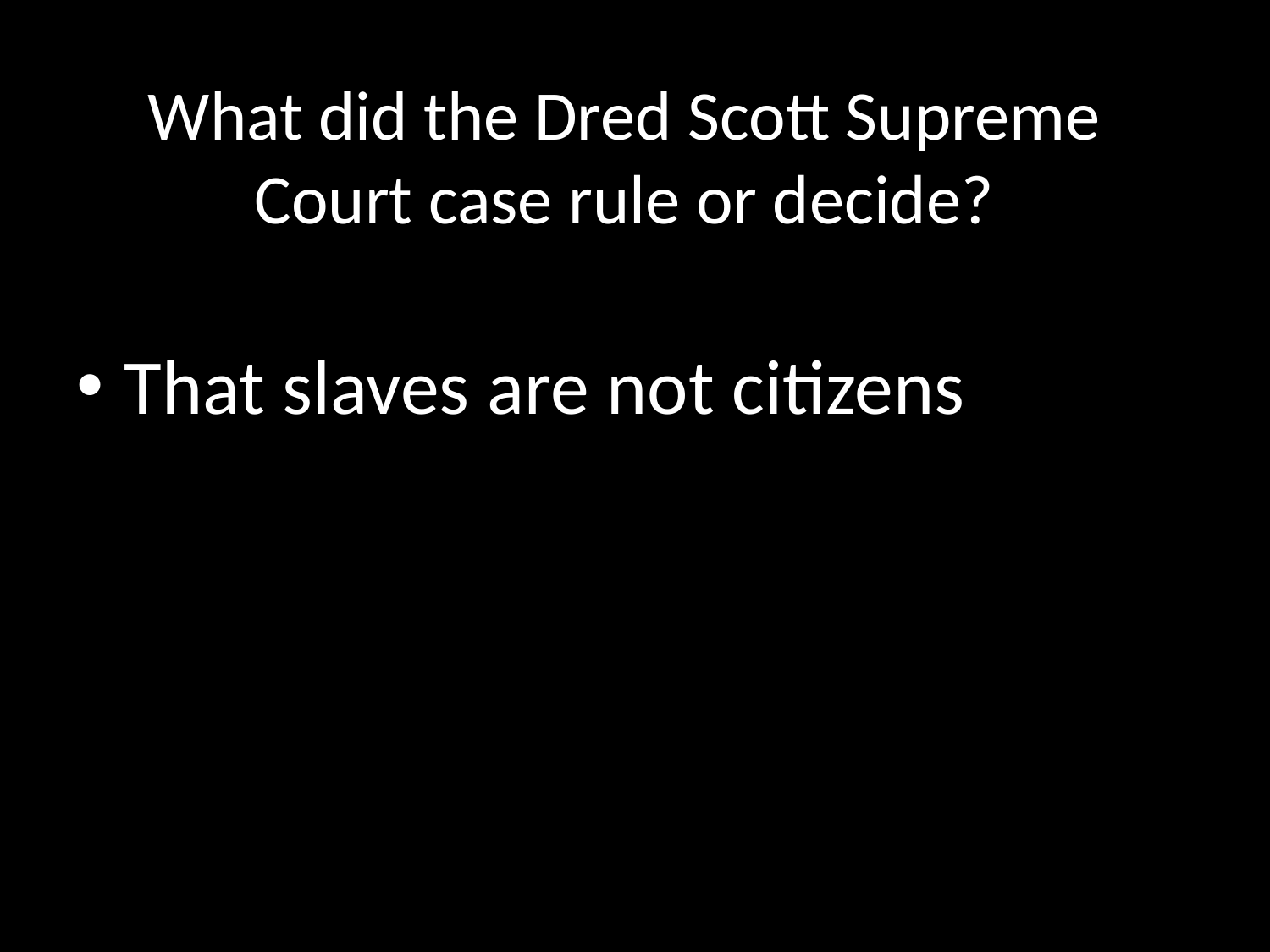

# What did the Dred Scott Supreme Court case rule or decide?

That slaves are not citizens